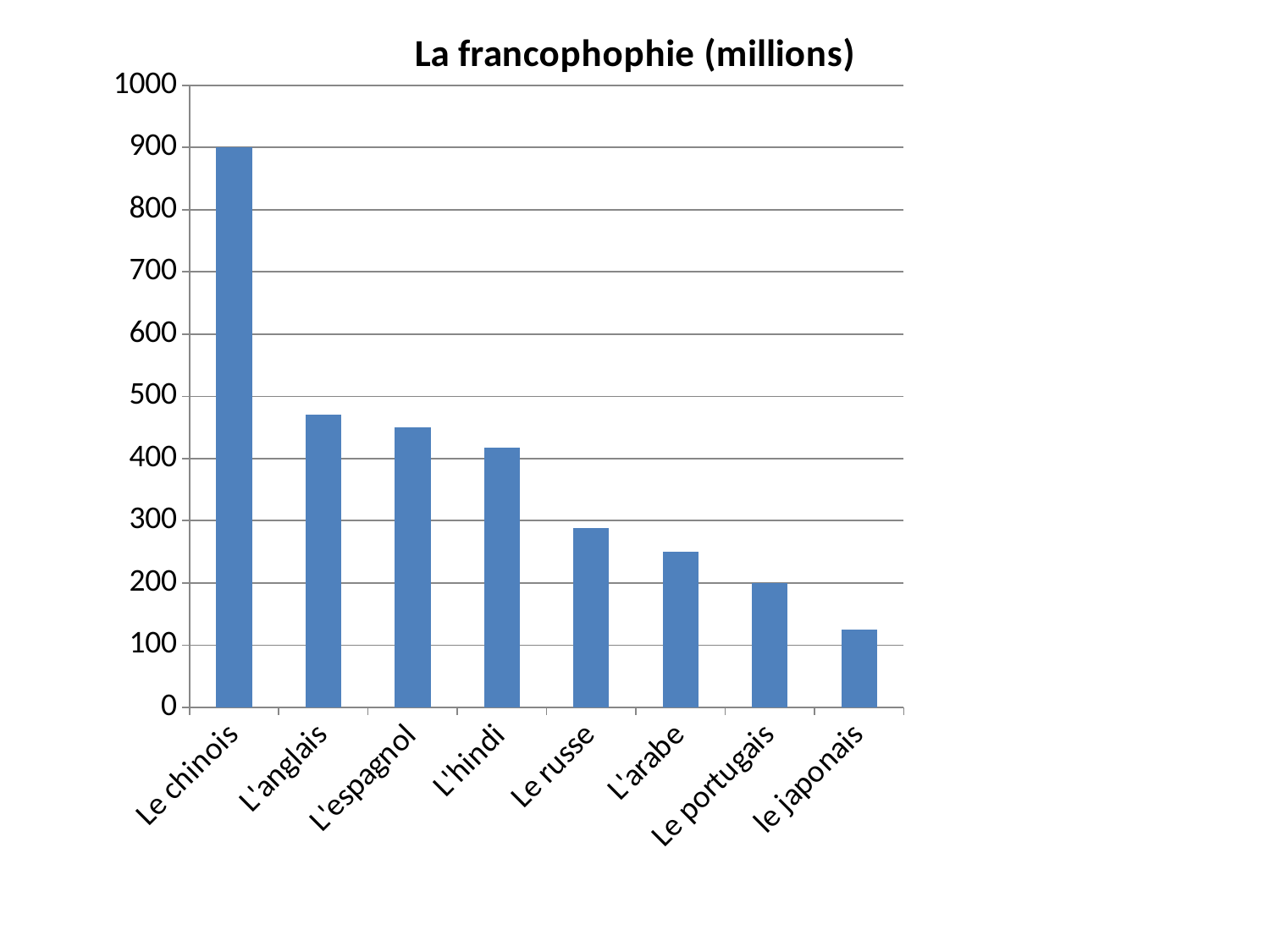

### Chart: La francophophie (millions)

| Category | La francofophie (millons) |
|---|---|
| Le chinois | 900.0 |
| L'anglais | 470.0 |
| L'espagnol | 450.0 |
| L'hindi | 418.0 |
| Le russe | 288.0 |
| L'arabe | 250.0 |
| Le portugais | 200.0 |
| le japonais | 125.0 |